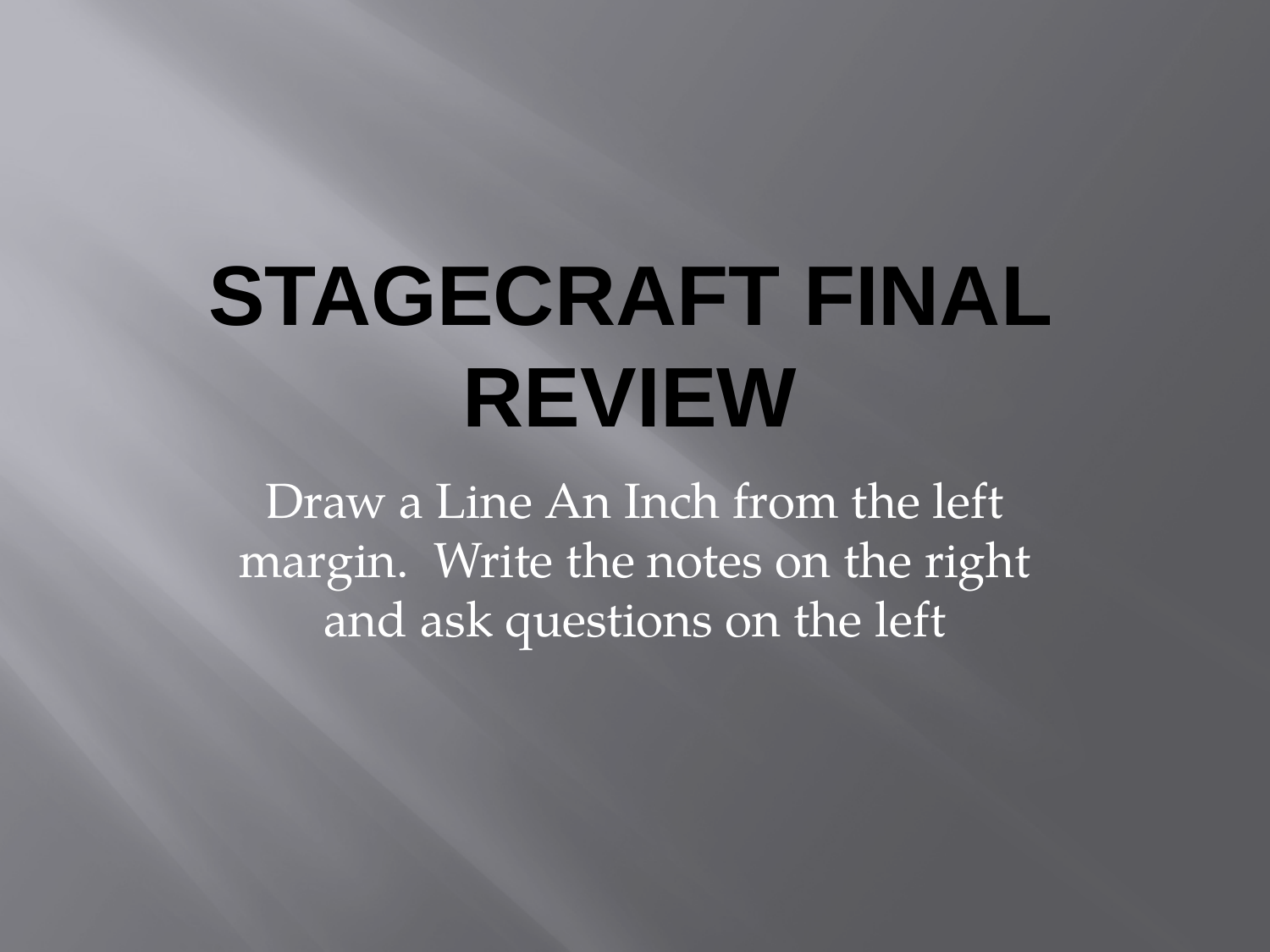

# Stagecraft Final Review
Draw a Line An Inch from the left margin.  Write the notes on the right and ask questions on the left